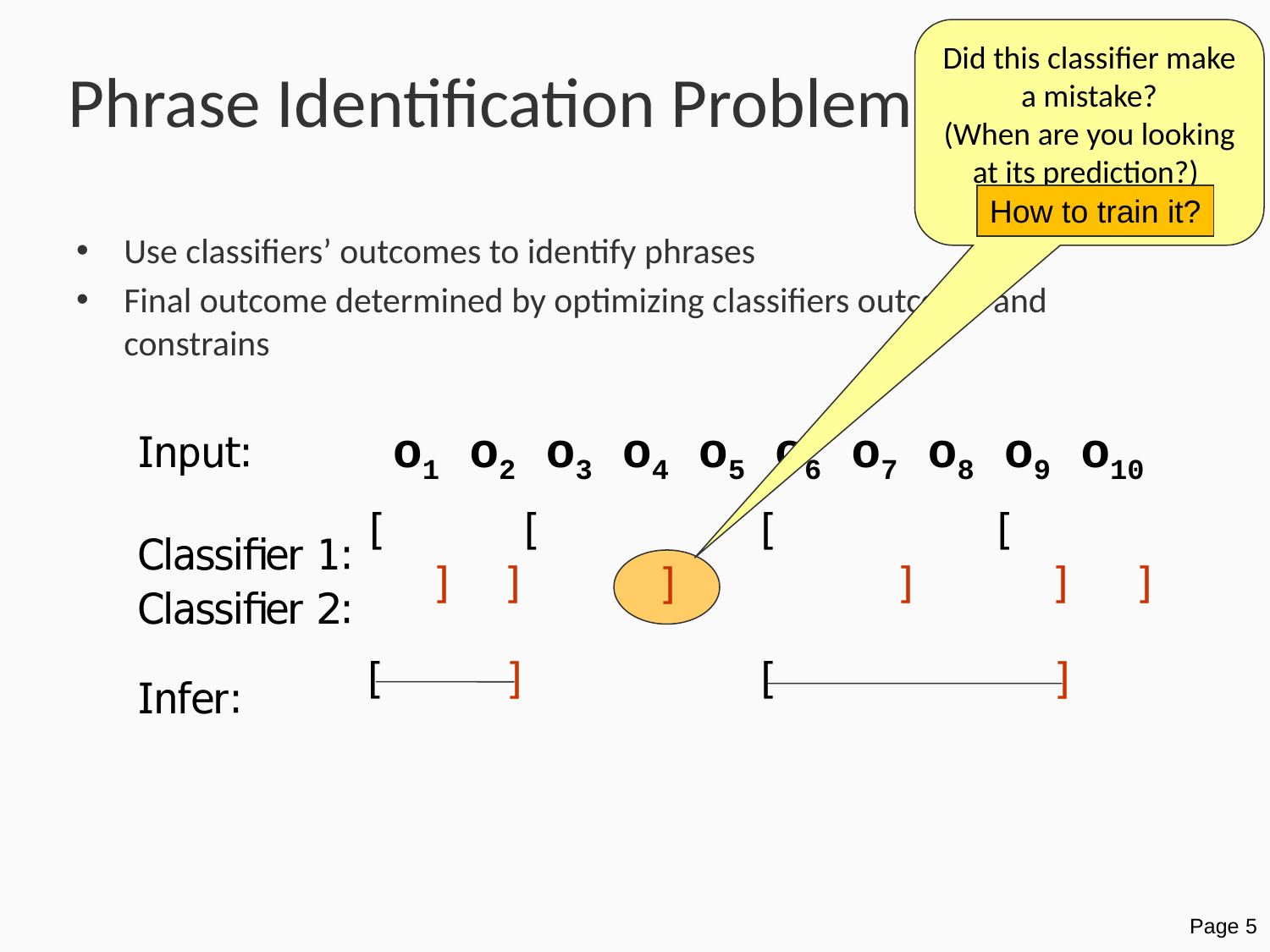

# Phrase Identification Problem
Did this classifier make a mistake?
(When are you looking at its prediction?)
How to train it?
Use classifiers’ outcomes to identify phrases
Final outcome determined by optimizing classifiers outcome and constrains
Input:		o1 o2 o3 o4 o5 o6 o7 o8 o9 o10

Classifier 1:
Classifier 2:

Infer:
[
[
[
[
]
]
]
]
]
]

[
]
[
]

Page 5